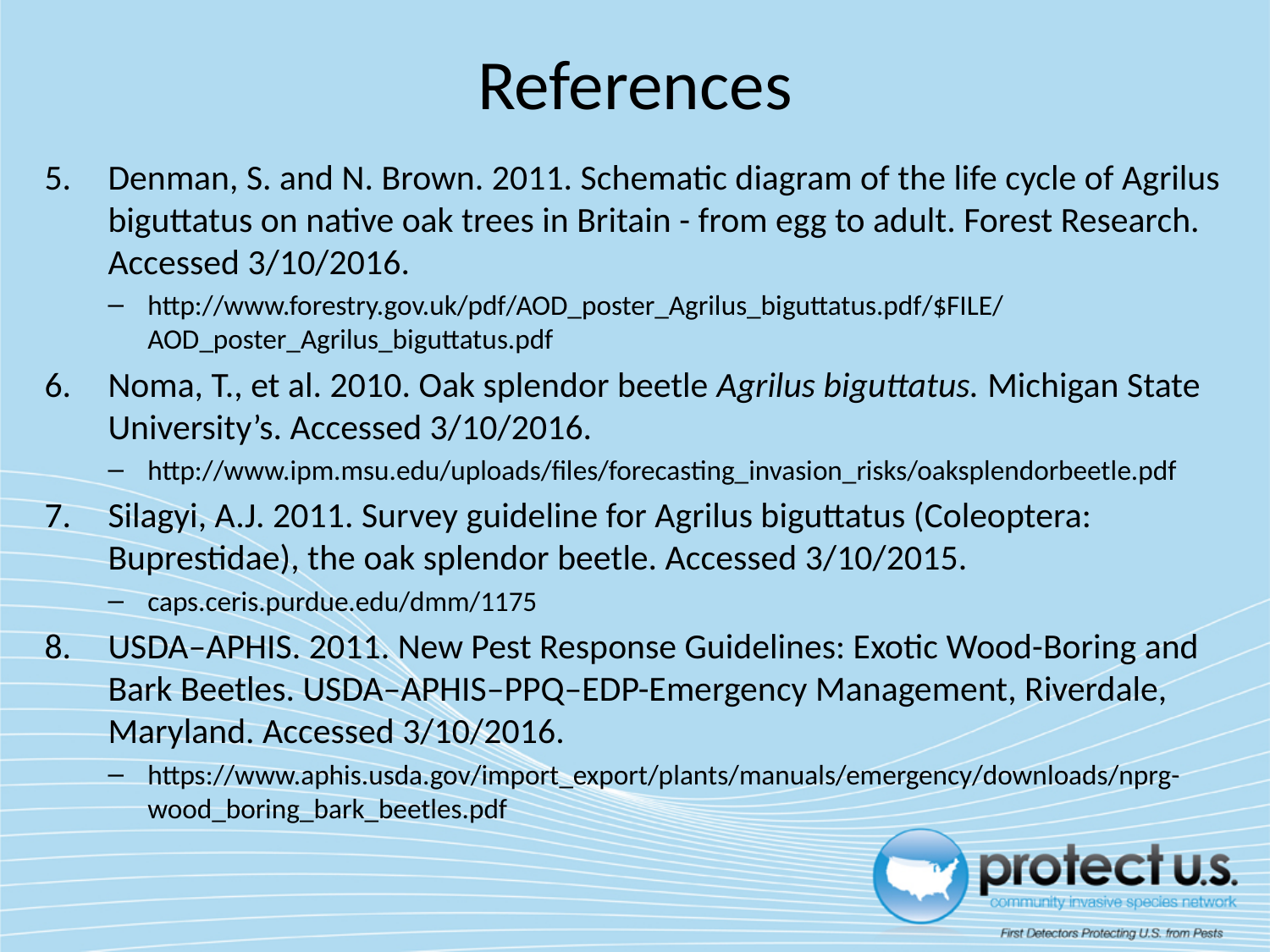

# References
Denman, S. and N. Brown. 2011. Schematic diagram of the life cycle of Agrilus biguttatus on native oak trees in Britain - from egg to adult. Forest Research. Accessed 3/10/2016.
http://www.forestry.gov.uk/pdf/AOD_poster_Agrilus_biguttatus.pdf/$FILE/AOD_poster_Agrilus_biguttatus.pdf
Noma, T., et al. 2010. Oak splendor beetle Agrilus biguttatus. Michigan State University’s. Accessed 3/10/2016.
http://www.ipm.msu.edu/uploads/files/forecasting_invasion_risks/oaksplendorbeetle.pdf
Silagyi, A.J. 2011. Survey guideline for Agrilus biguttatus (Coleoptera: Buprestidae), the oak splendor beetle. Accessed 3/10/2015.
caps.ceris.purdue.edu/dmm/1175
USDA–APHIS. 2011. New Pest Response Guidelines: Exotic Wood-Boring and Bark Beetles. USDA–APHIS–PPQ–EDP-Emergency Management, Riverdale, Maryland. Accessed 3/10/2016.
https://www.aphis.usda.gov/import_export/plants/manuals/emergency/downloads/nprg-wood_boring_bark_beetles.pdf